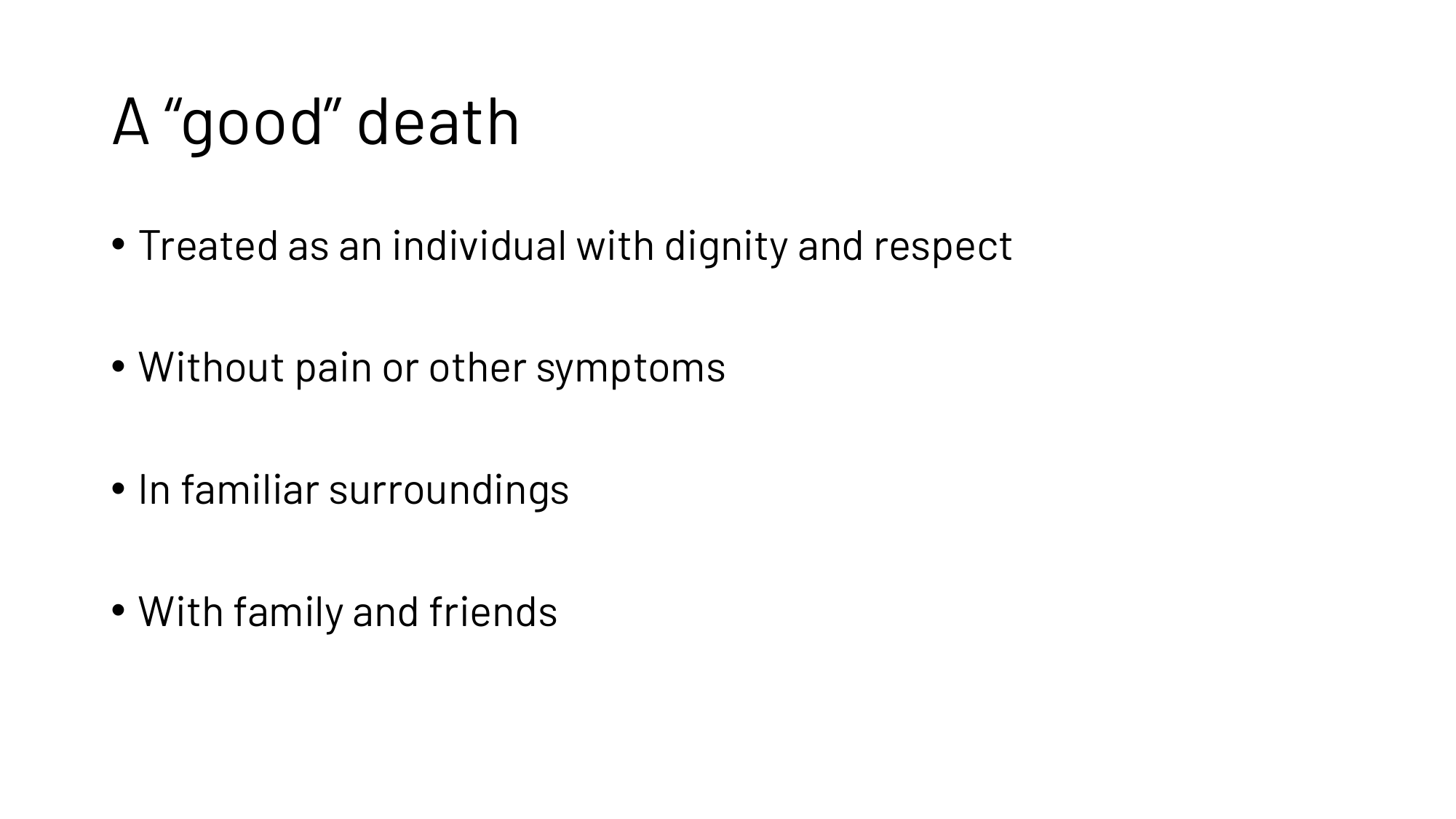

# A “good” death
Treated as an individual with dignity and respect

Without pain or other symptoms

In familiar surroundings

With family and friends